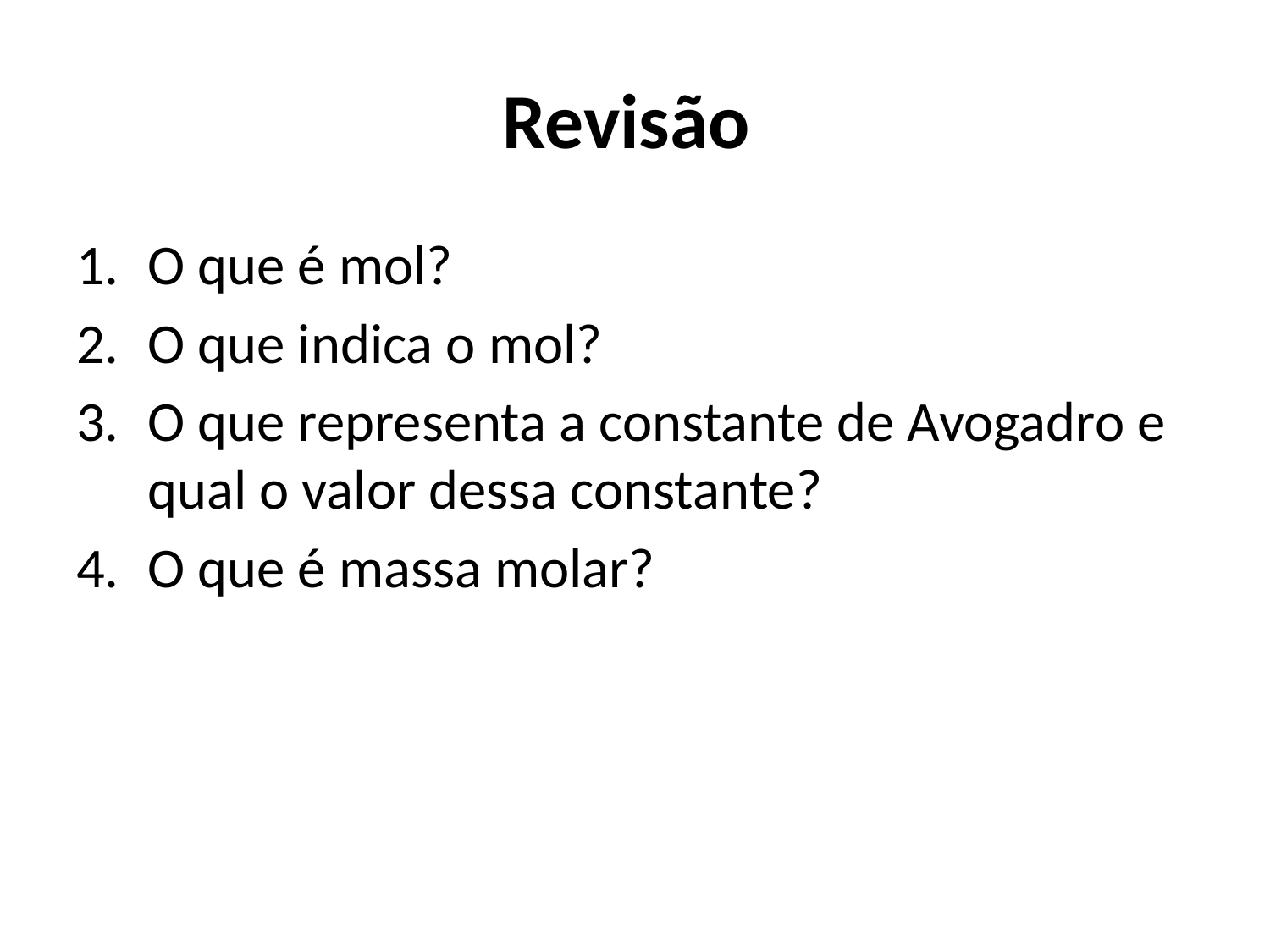

# Revisão
O que é mol?
O que indica o mol?
O que representa a constante de Avogadro e qual o valor dessa constante?
O que é massa molar?